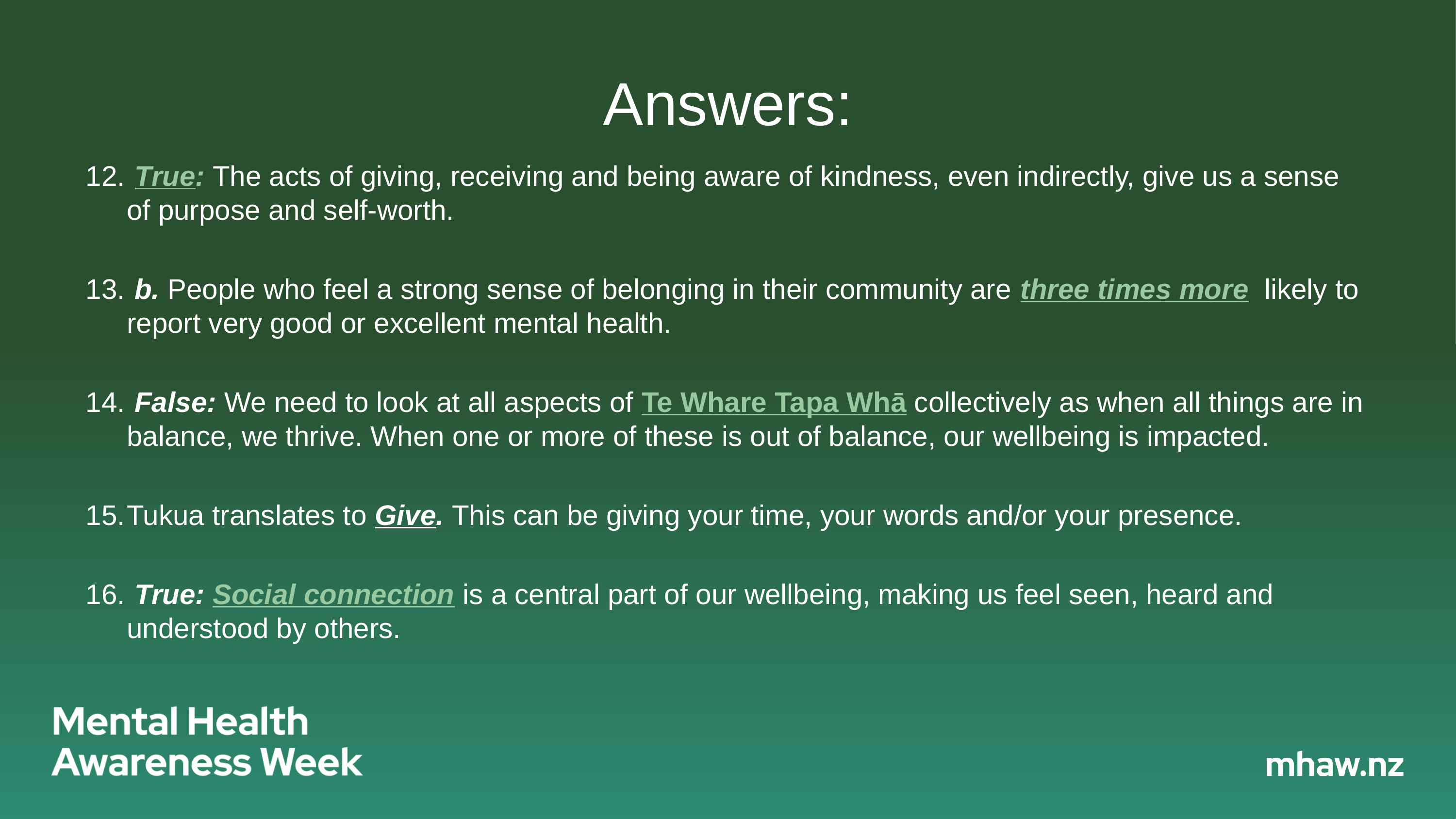

# Answers:
 True: The acts of giving, receiving and being aware of kindness, even indirectly, give us a sense of purpose and self-worth.

 b. People who feel a strong sense of belonging in their community are three times more  likely to report very good or excellent mental health.

 False: We need to look at all aspects of Te Whare Tapa Whā collectively as when all things are in balance, we thrive. When one or more of these is out of balance, our wellbeing is impacted.

Tukua translates to Give. This can be giving your time, your words and/or your presence.

 True: Social connection is a central part of our wellbeing, making us feel seen, heard and understood by others.